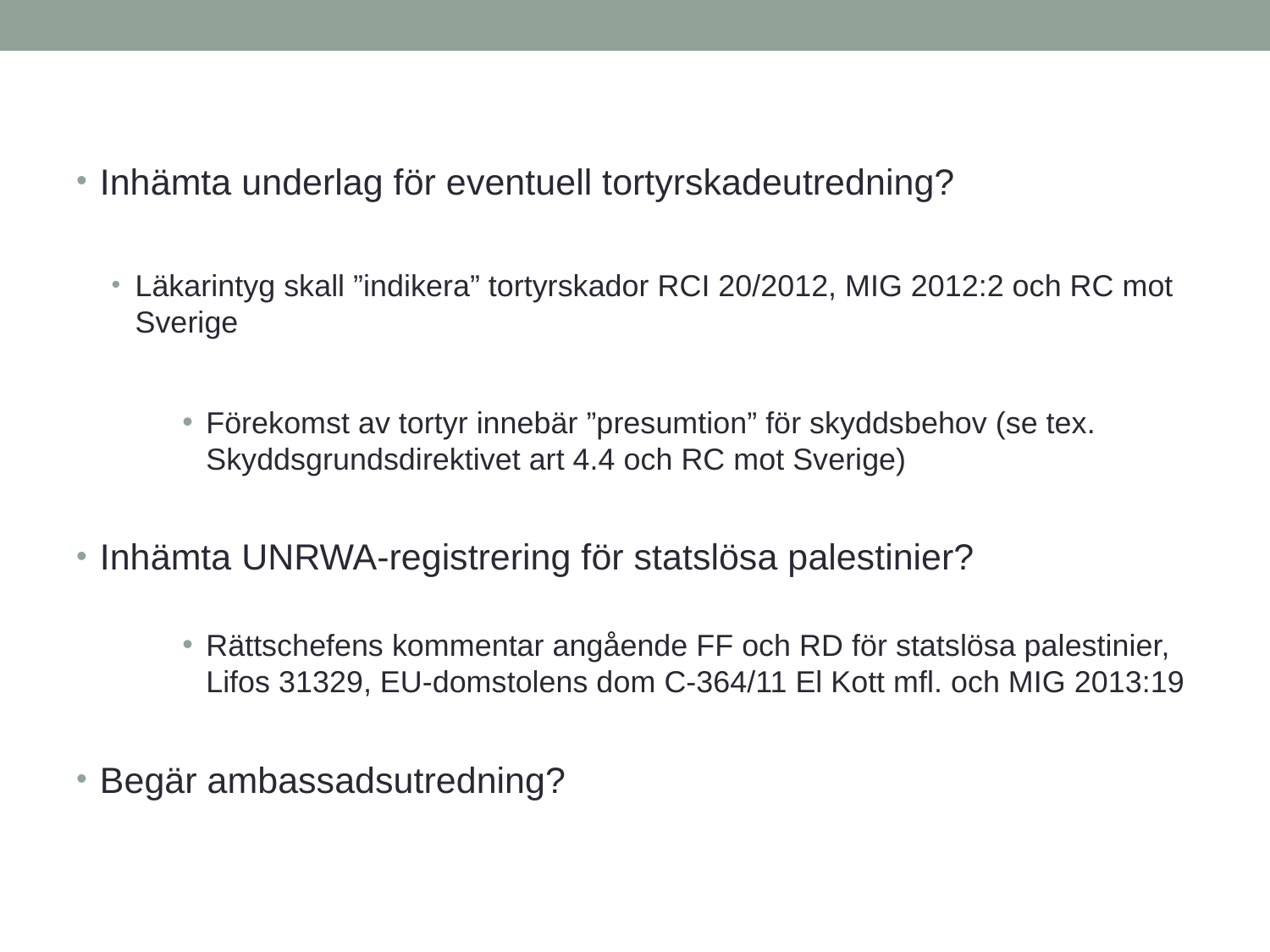

Inhämta underlag för eventuell tortyrskadeutredning?

Läkarintyg skall ”indikera” tortyrskador RCI 20/2012, MIG 2012:2 och RC mot Sverige

Förekomst av tortyr innebär ”presumtion” för skyddsbehov (se tex. Skyddsgrundsdirektivet art 4.4 och RC mot Sverige)

Inhämta UNRWA-registrering för statslösa palestinier?

Rättschefens kommentar angående FF och RD för statslösa palestinier, Lifos 31329, EU-domstolens dom C-364/11 El Kott mfl. och MIG 2013:19

Begär ambassadsutredning?